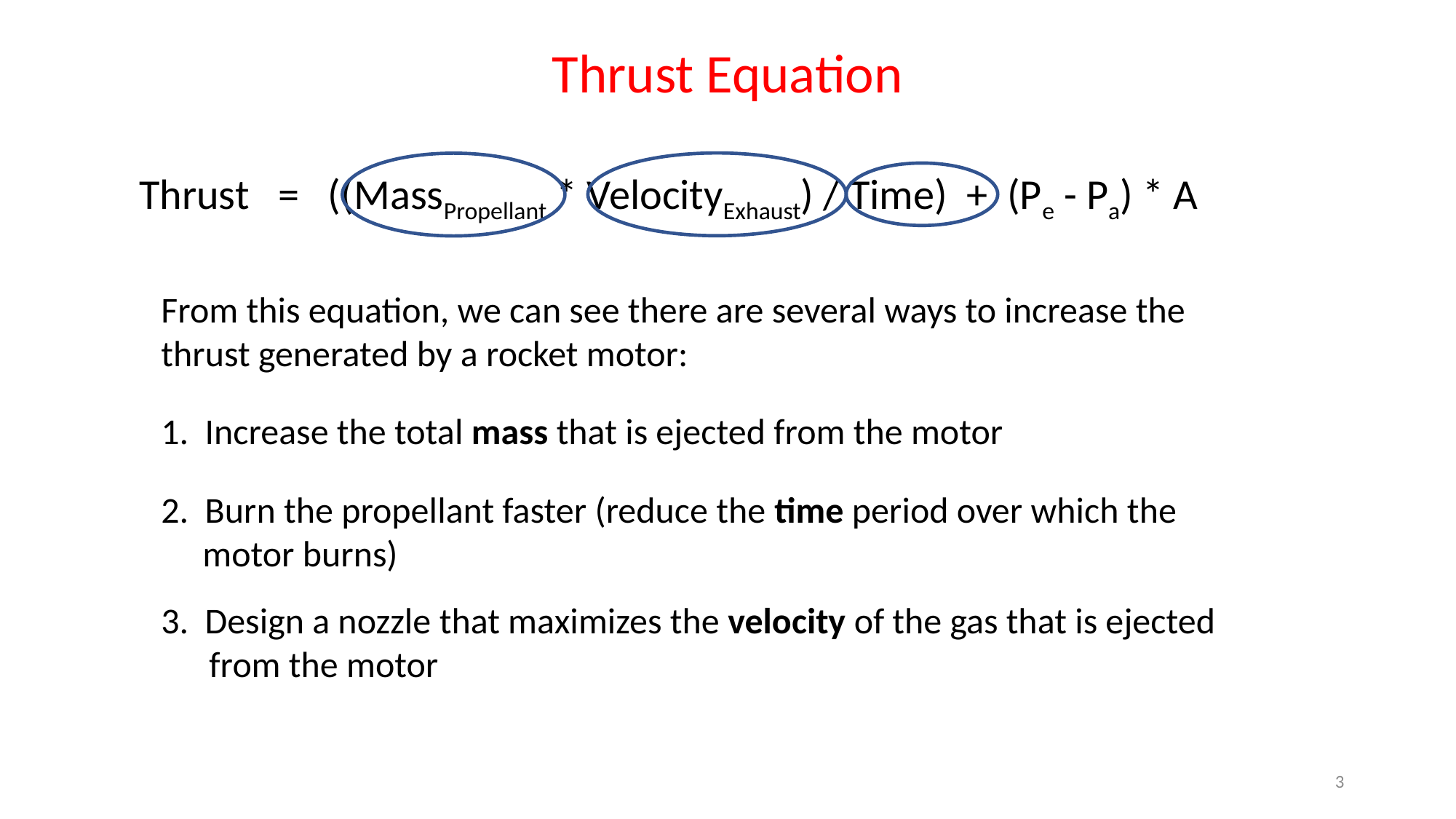

Thrust Equation

3.  Design a nozzle that maximizes the velocity of the gas that is ejected from the motor

1.  Increase the total mass that is ejected from the motor
Thrust   =   ((MassPropellant * VelocityExhaust) / Time)  +  (Pe - Pa) * A

2.  Burn the propellant faster (reduce the time period over which the motor burns)
From this equation, we can see there are several ways to increase the thrust generated by a rocket motor:
3